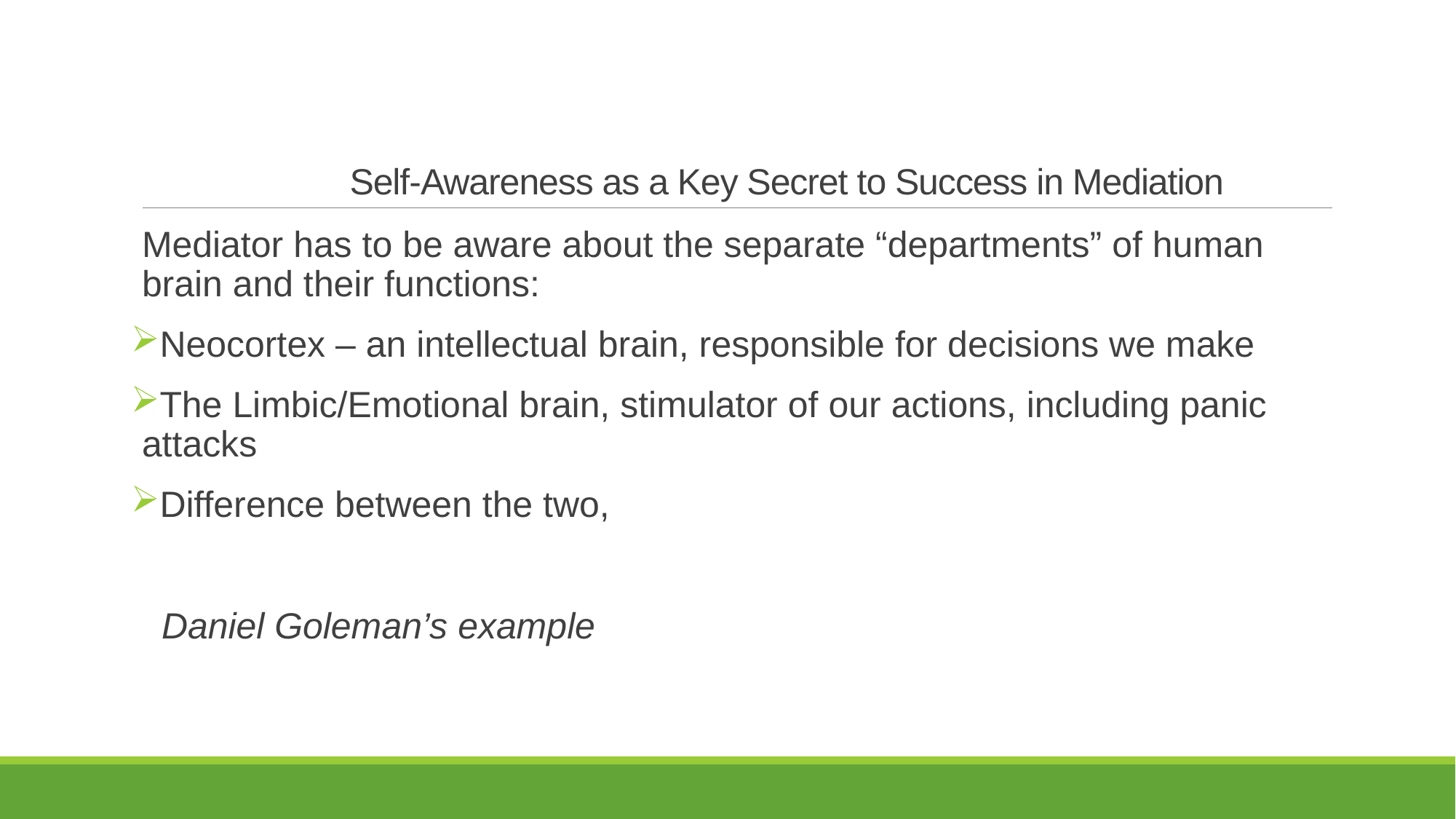

# Self-Awareness as a Key Secret to Success in Mediation
Mediator has to be aware about the separate “departments” of human brain and their functions:
Neocortex – an intellectual brain, responsible for decisions we make
The Limbic/Emotional brain, stimulator of our actions, including panic attacks
Difference between the two,

   Daniel Goleman’s example